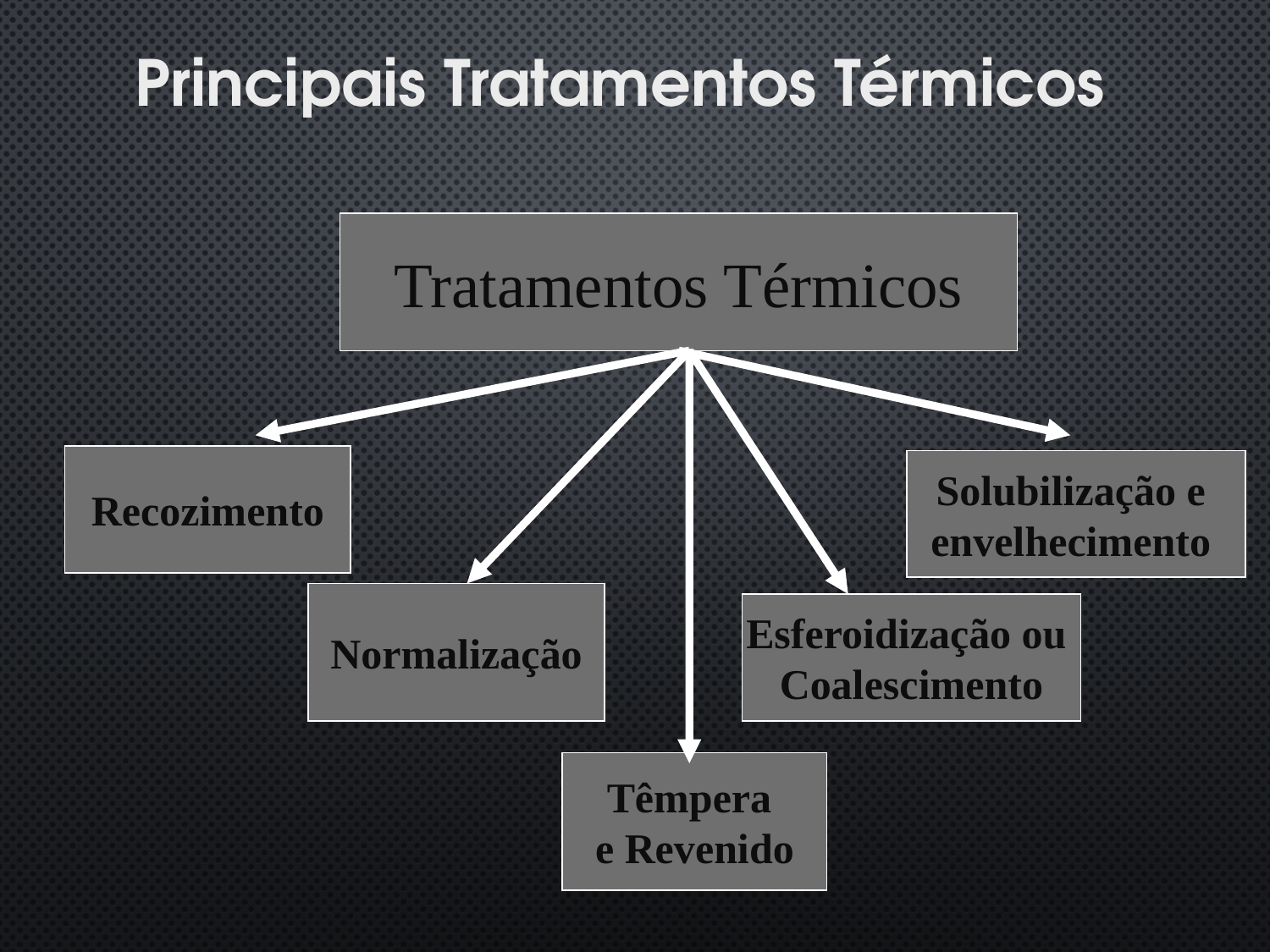

Principais Tratamentos Térmicos

Tratamentos Térmicos

Recozimento
Solubilização e
envelhecimento
Normalização
Esferoidização ou
Coalescimento

Têmpera
e Revenido